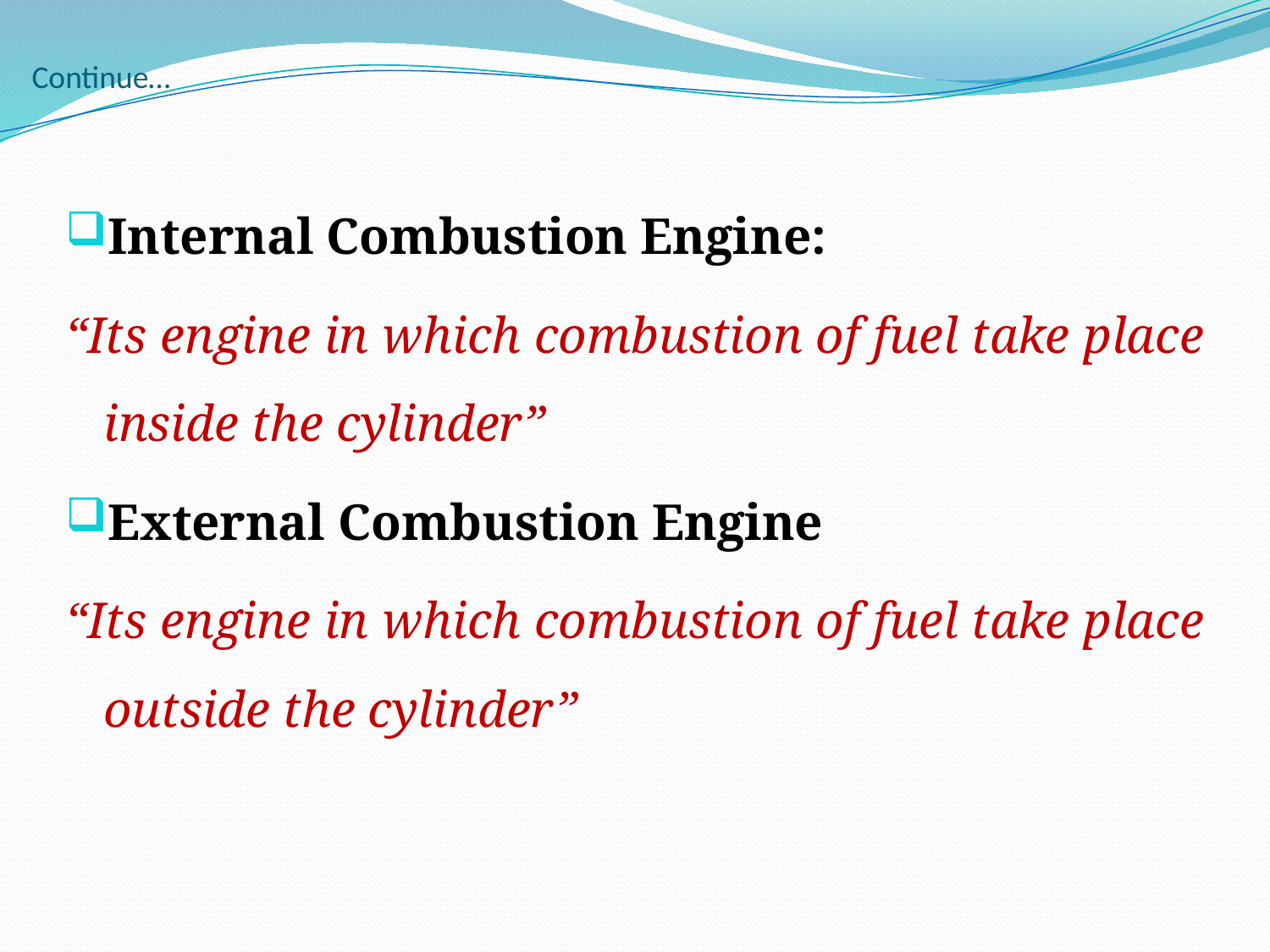

# Continue…
Internal Combustion Engine:
“Its engine in which combustion of fuel take place inside the cylinder”
External Combustion Engine
“Its engine in which combustion of fuel take place outside the cylinder”